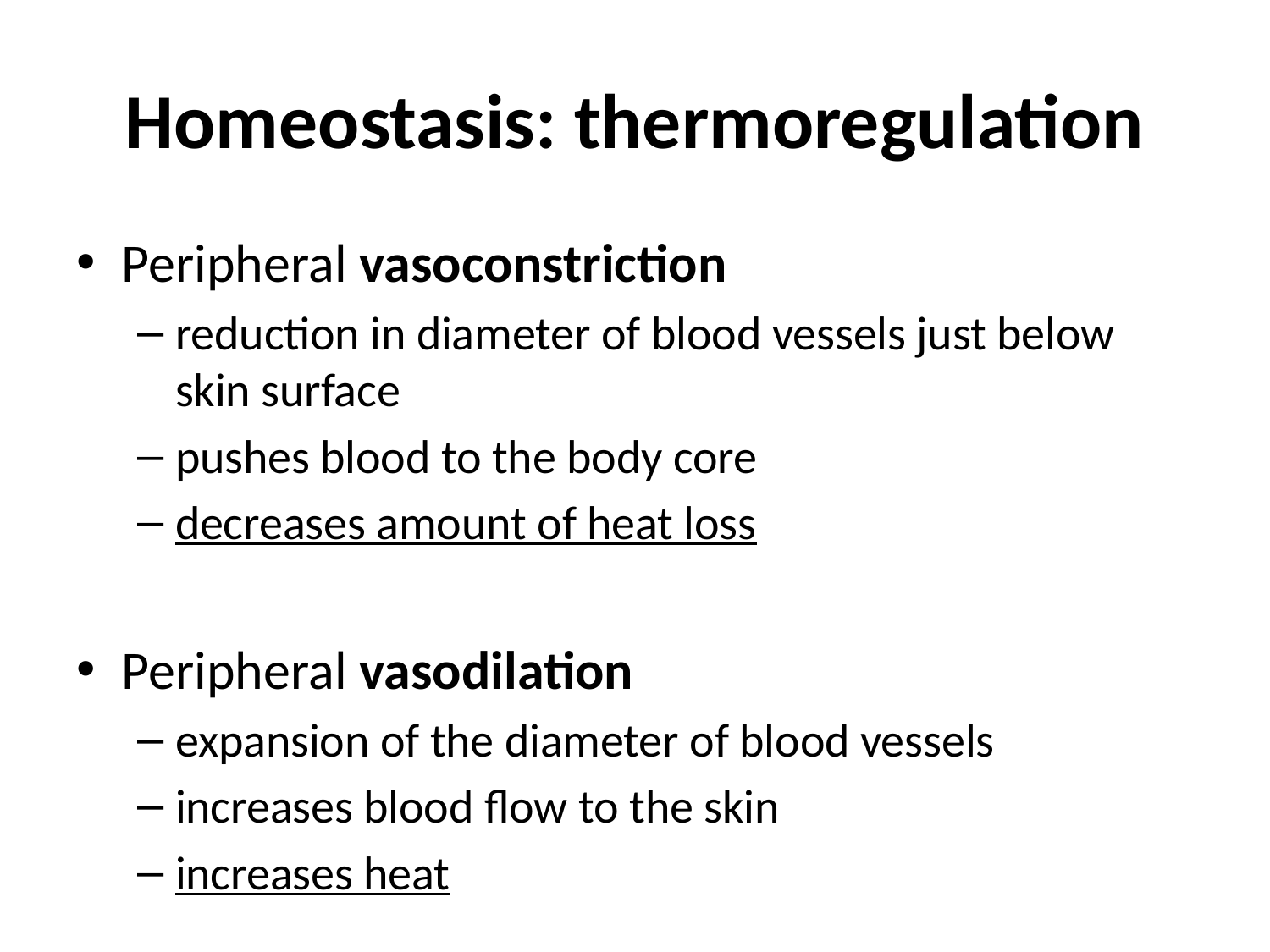

# Homeostasis: thermoregulation
Peripheral vasoconstriction
reduction in diameter of blood vessels just below skin surface
pushes blood to the body core
decreases amount of heat loss

Peripheral vasodilation
expansion of the diameter of blood vessels
increases blood flow to the skin
increases heat